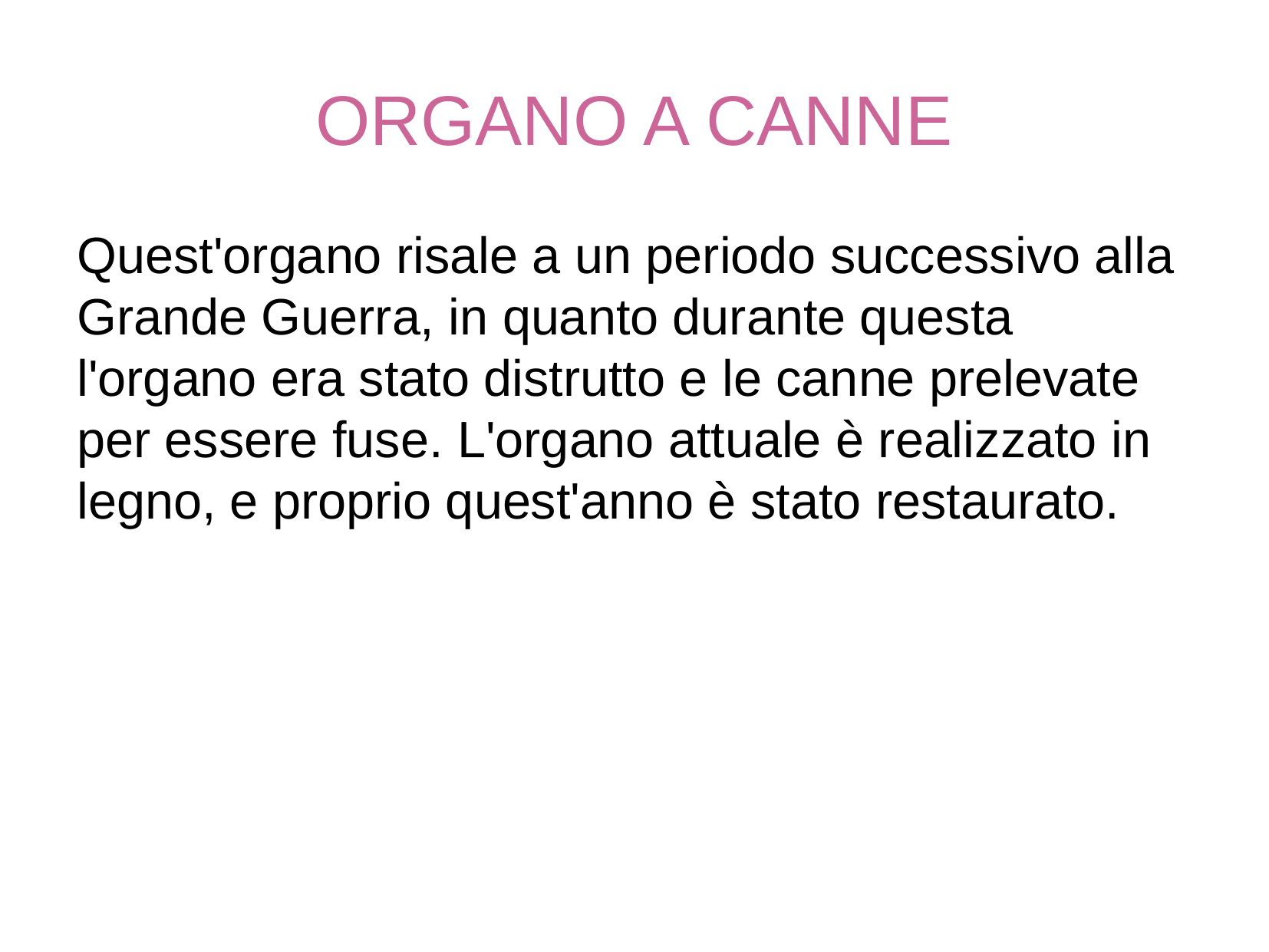

ORGANO A CANNE
Quest'organo risale a un periodo successivo alla Grande Guerra, in quanto durante questa l'organo era stato distrutto e le canne prelevate per essere fuse. L'organo attuale è realizzato in legno, e proprio quest'anno è stato restaurato.